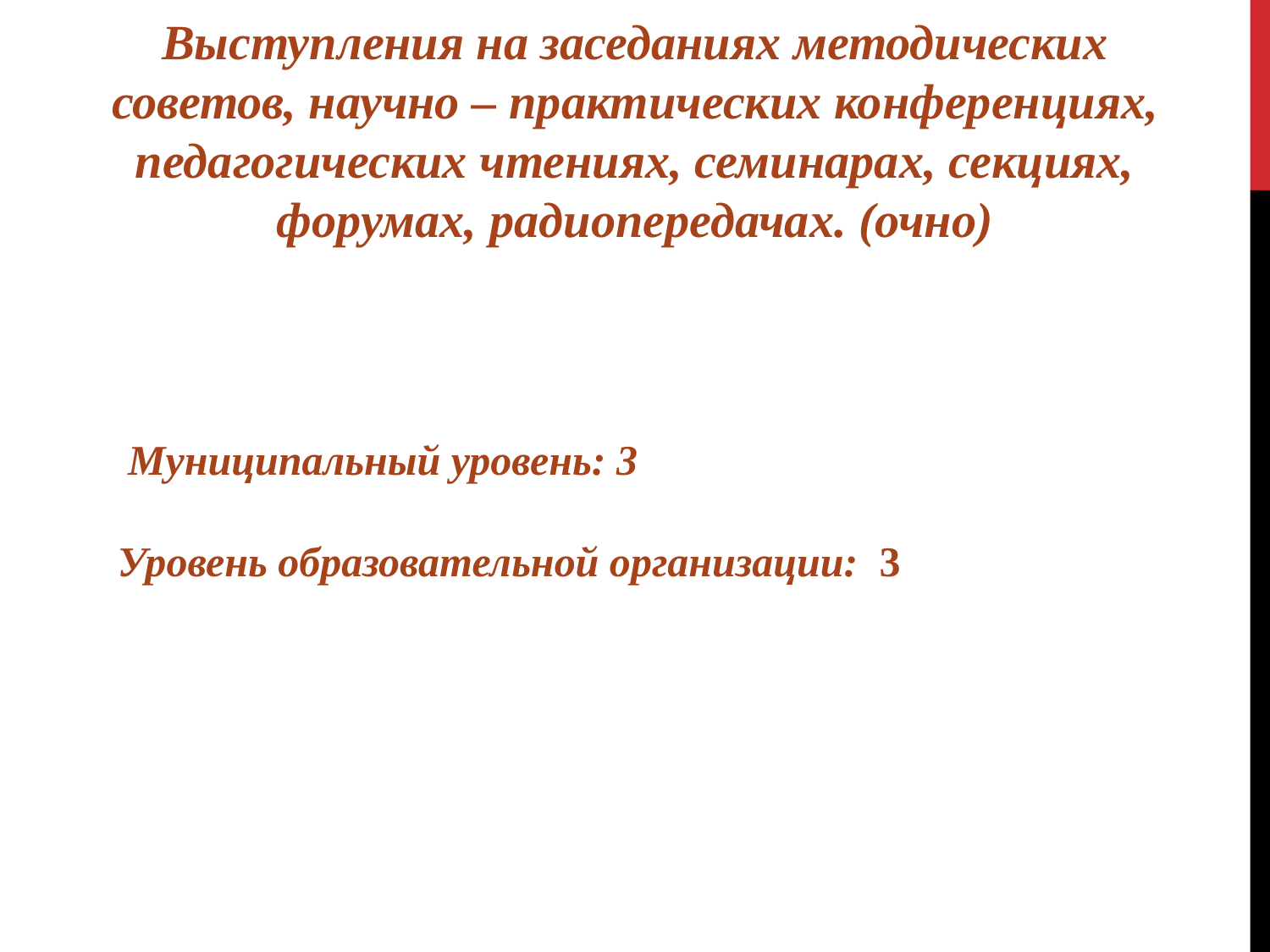

Выступления на заседаниях методических советов, научно – практических конференциях, педагогических чтениях, семинарах, секциях, форумах, радиопередачах. (очно)

 Муниципальный уровень: 3

Уровень образовательной организации:  3